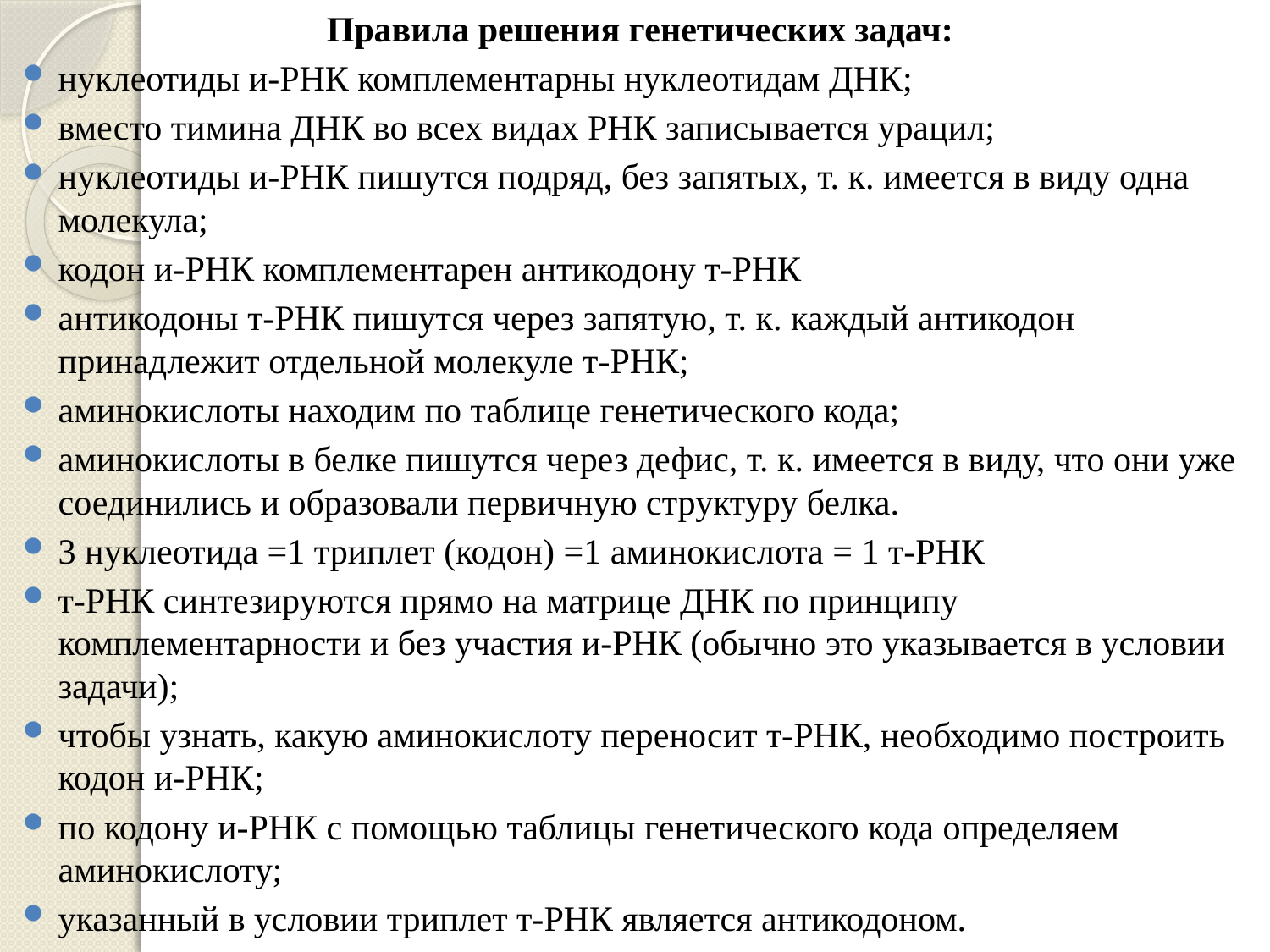

Правила решения генетических задач:
нуклеотиды и-РНК комплементарны нуклеотидам ДНК;
вместо тимина ДНК во всех видах РНК записывается урацил;
нуклеотиды и-РНК пишутся подряд, без запятых, т. к. имеется в виду одна молекула;
кодон и-РНК комплементарен антикодону т-РНК
антикодоны т-РНК пишутся через запятую, т. к. каждый антикодон принадлежит отдельной молекуле т-РНК;
аминокислоты находим по таблице генетического кода;
аминокислоты в белке пишутся через дефис, т. к. имеется в виду, что они уже соединились и образовали первичную структуру белка.
3 нуклеотида =1 триплет (кодон) =1 аминокислота = 1 т-РНК
т-РНК синтезируются прямо на матрице ДНК по принципу комплементарности и без участия и-РНК (обычно это указывается в условии задачи);
чтобы узнать, какую аминокислоту переносит т-РНК, необходимо построить кодон и-РНК;
по кодону и-РНК с помощью таблицы генетического кода определяем аминокислоту;
указанный в условии триплет т-РНК является антикодоном.

#